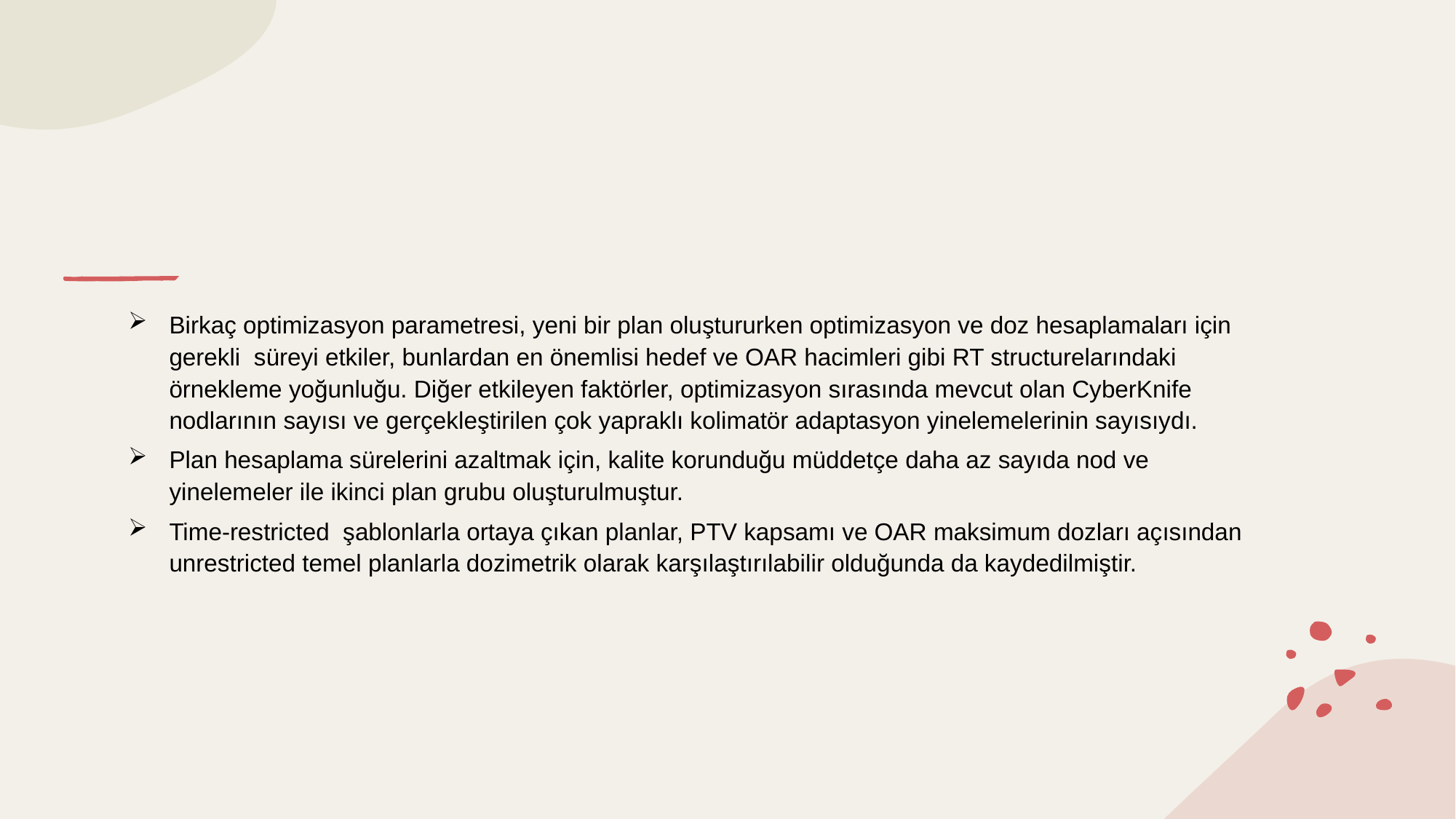

#
Birkaç optimizasyon parametresi, yeni bir plan oluştururken optimizasyon ve doz hesaplamaları için gerekli  süreyi etkiler, bunlardan en önemlisi hedef ve OAR hacimleri gibi RT structurelarındaki örnekleme yoğunluğu. Diğer etkileyen faktörler, optimizasyon sırasında mevcut olan CyberKnife nodlarının sayısı ve gerçekleştirilen çok yapraklı kolimatör adaptasyon yinelemelerinin sayısıydı.
Plan hesaplama sürelerini azaltmak için, kalite korunduğu müddetçe daha az sayıda nod ve yinelemeler ile ikinci plan grubu oluşturulmuştur.
Time-restricted  şablonlarla ortaya çıkan planlar, PTV kapsamı ve OAR maksimum dozları açısından unrestricted temel planlarla dozimetrik olarak karşılaştırılabilir olduğunda da kaydedilmiştir.